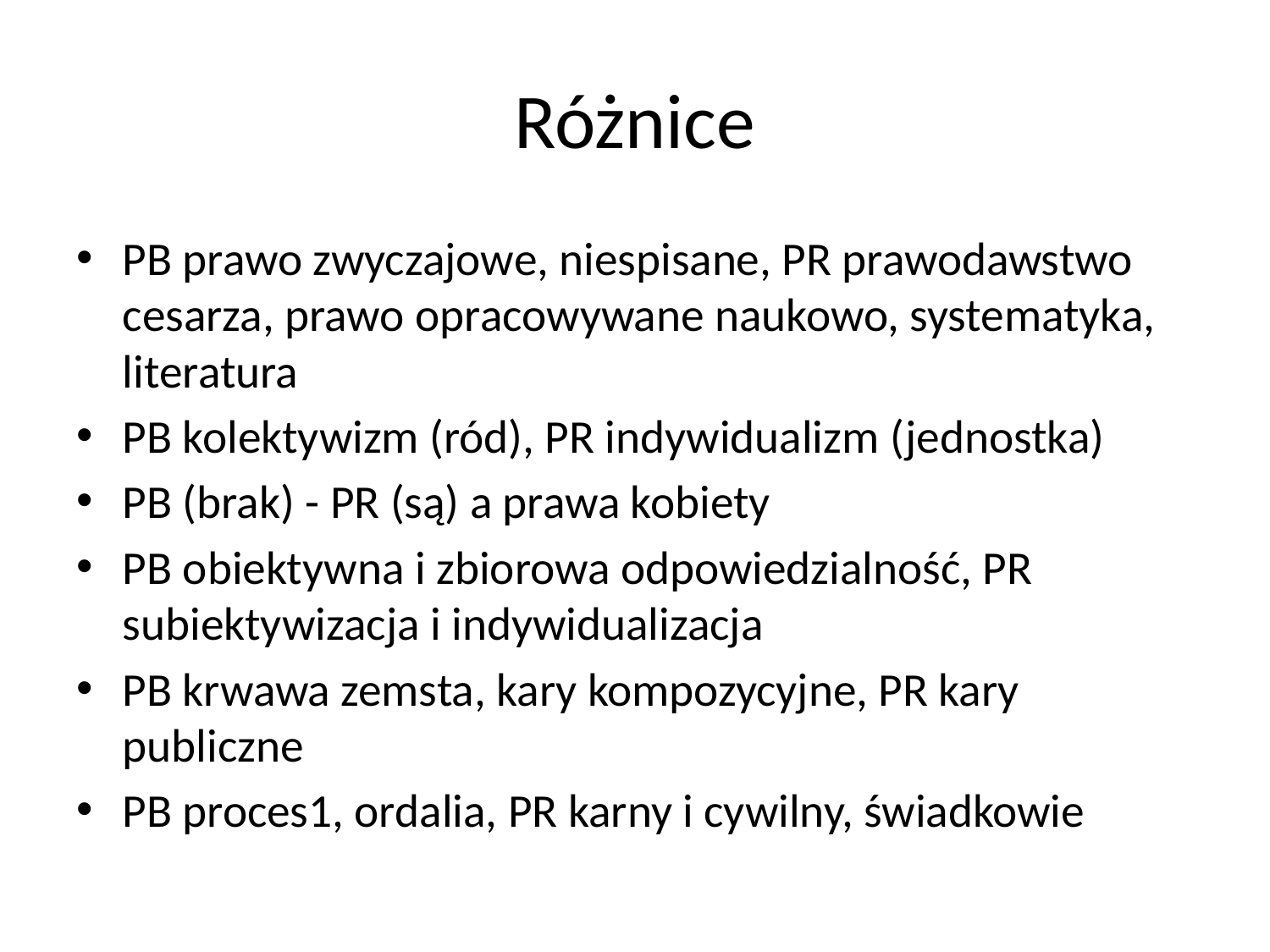

# Różnice
PB prawo zwyczajowe, niespisane, PR prawodawstwo cesarza, prawo opracowywane naukowo, systematyka, literatura
PB kolektywizm (ród), PR indywidualizm (jednostka)
PB (brak) - PR (są) a prawa kobiety
PB obiektywna i zbiorowa odpowiedzialność, PR subiektywizacja i indywidualizacja
PB krwawa zemsta, kary kompozycyjne, PR kary publiczne
PB proces1, ordalia, PR karny i cywilny, świadkowie